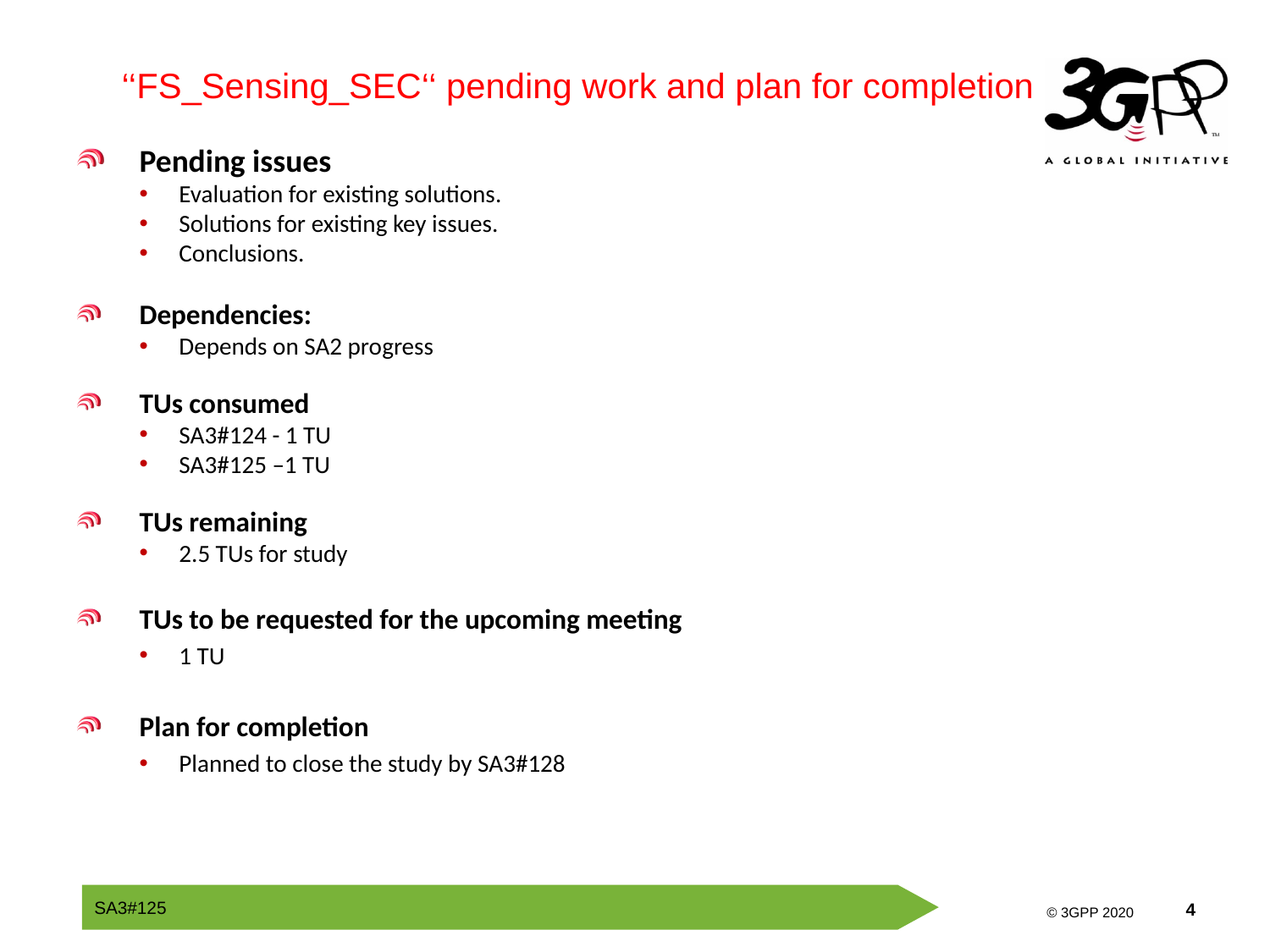

‘‘FS_Sensing_SEC‘‘ pending work and plan for completion
Pending issues
Evaluation for existing solutions.
Solutions for existing key issues.
Conclusions.

Dependencies:
Depends on SA2 progress

TUs consumed
SA3#124 - 1 TU
SA3#125 –1 TU

TUs remaining
2.5 TUs for study

TUs to be requested for the upcoming meeting
1 TU

Plan for completion
Planned to close the study by SA3#128